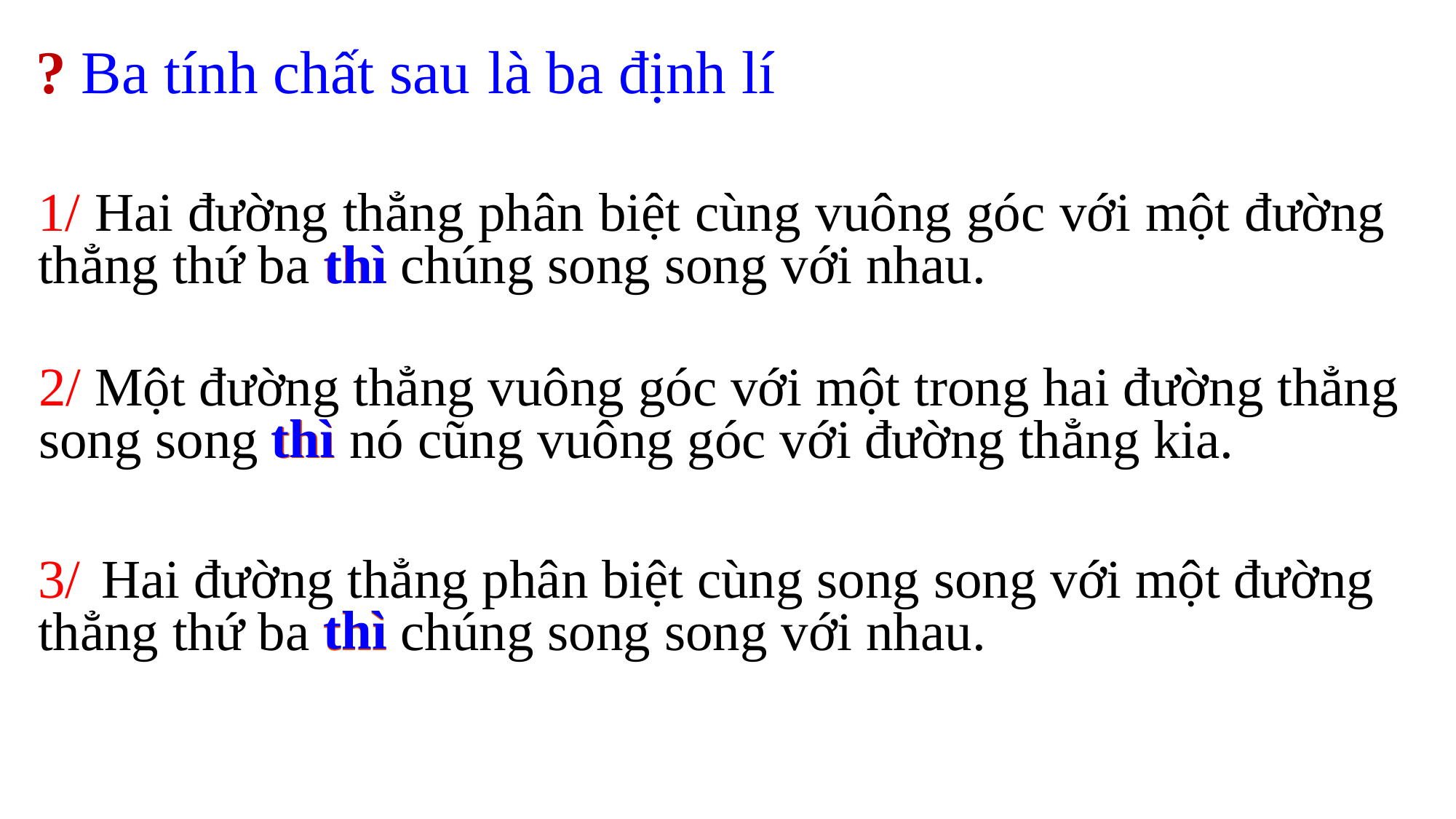

? Ba tính chất sau là ba định lí
1/ Hai đường thẳng phân biệt cùng vuông góc với một đường thẳng thứ ba thì chúng song song với nhau.
thì
2/ Một đường thẳng vuông góc với một trong hai đường thẳng song song thì nó cũng vuông góc với đường thẳng kia.
thì
3/  Hai đường thẳng phân biệt cùng song song với một đường thẳng thứ ba thì chúng song song với nhau.
thì